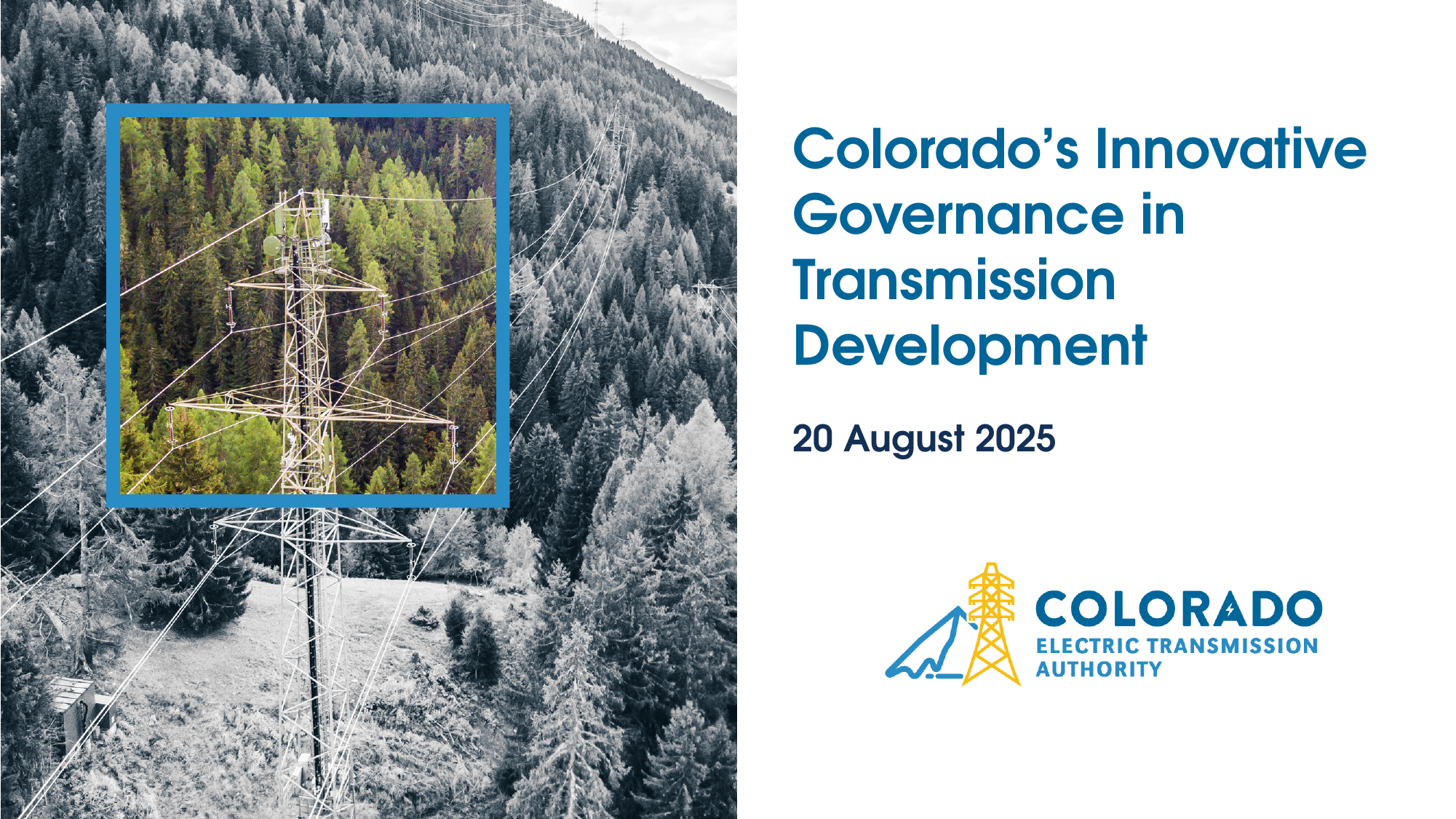

# Colorado’s Innovative Governance in Transmission Development
20 August 2025